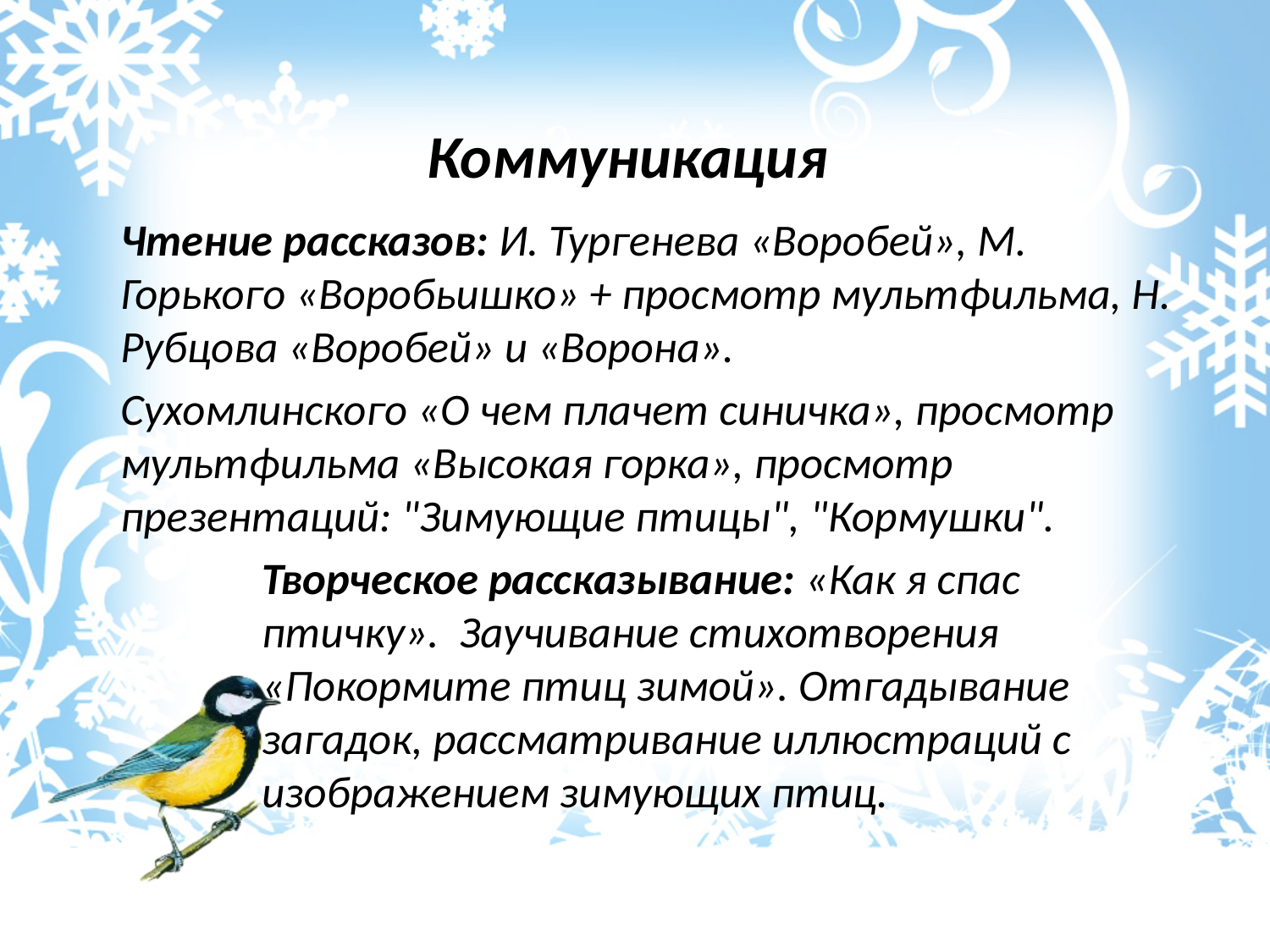

# Коммуникация
	Чтение рассказов: И. Тургенева «Воробей», М. Горького «Воробьишко» + просмотр мультфильма, Н. Рубцова «Воробей» и «Ворона».
	Сухомлинского «О чем плачет синичка», просмотр мультфильма «Высокая горка», просмотр презентаций: "Зимующие птицы", "Кормушки".
Творческое рассказывание: «Как я спас птичку».  Заучивание стихотворения «Покормите птиц зимой». Отгадывание загадок, рассматривание иллюстраций с изображением зимующих птиц.